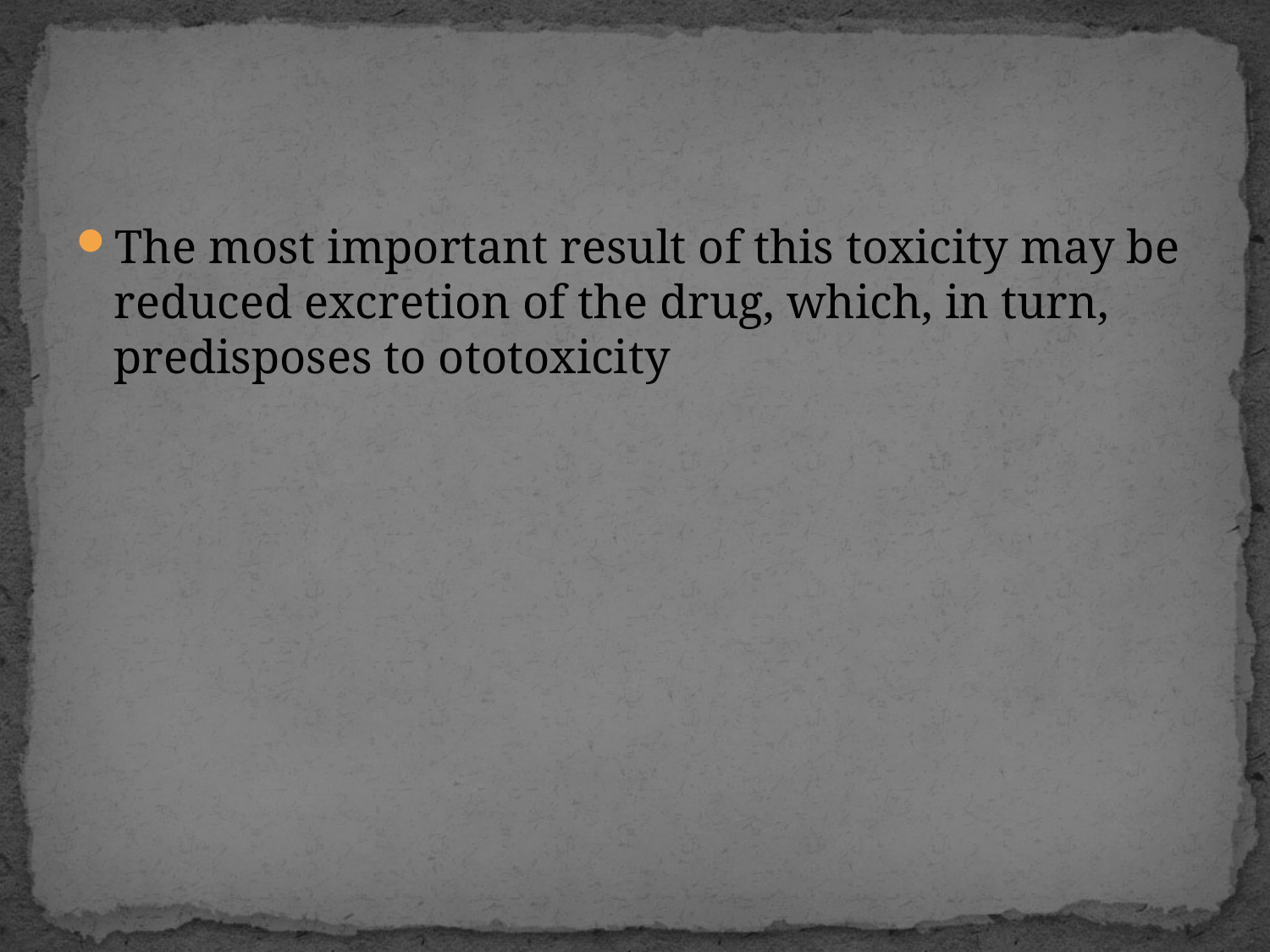

#
The most important result of this toxicity may be reduced excretion of the drug, which, in turn, predisposes to ototoxicity